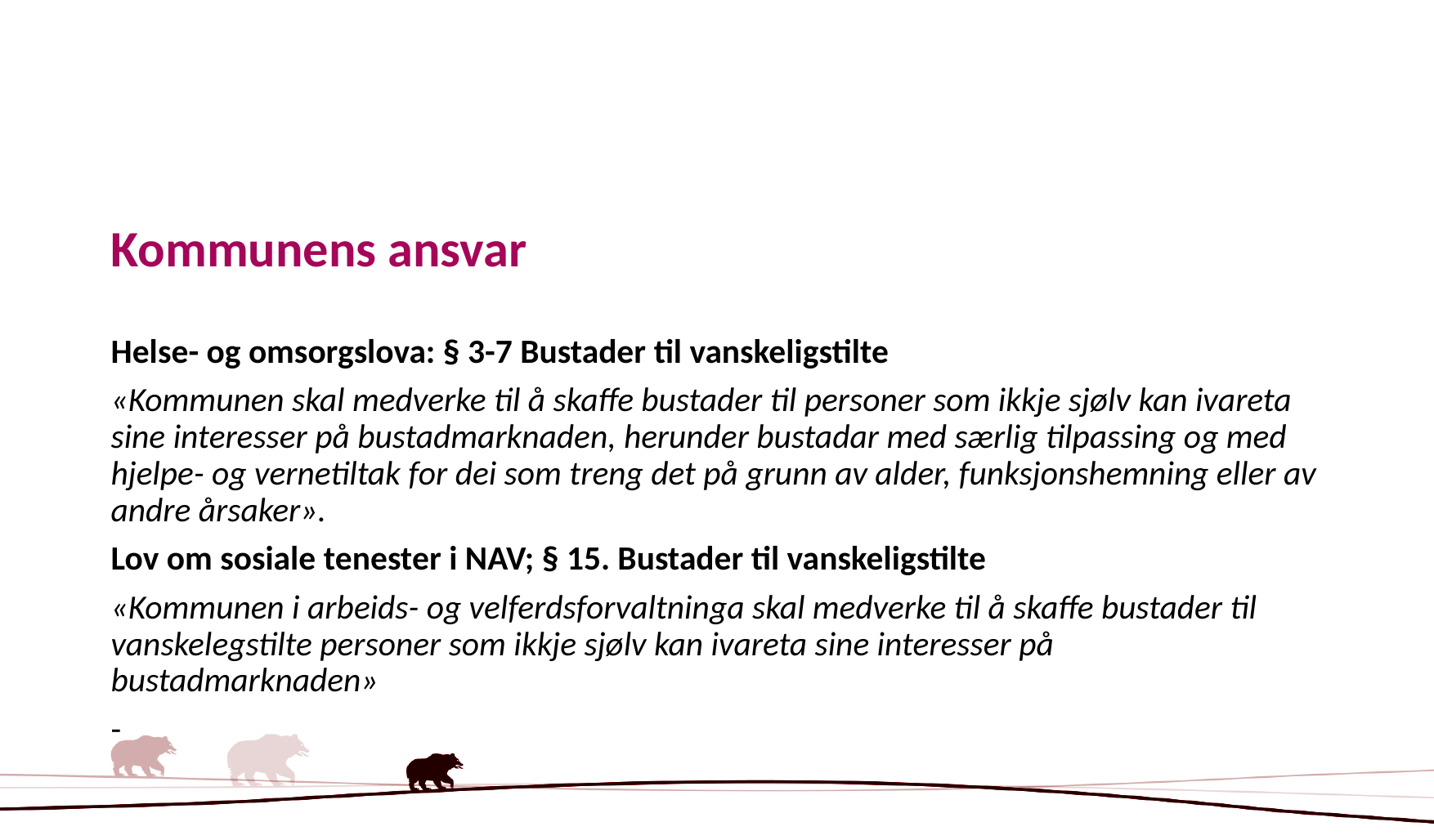

# Kommunens ansvar
Helse- og omsorgslova: § 3-7 Bustader til vanskeligstilte
«Kommunen skal medverke til å skaffe bustader til personer som ikkje sjølv kan ivareta sine interesser på bustadmarknaden, herunder bustadar med særlig tilpassing og med hjelpe- og vernetiltak for dei som treng det på grunn av alder, funksjonshemning eller av andre årsaker».
Lov om sosiale tenester i NAV; § 15. Bustader til vanskeligstilte
«Kommunen i arbeids- og velferdsforvaltninga skal medverke til å skaffe bustader til vanskelegstilte personer som ikkje sjølv kan ivareta sine interesser på bustadmarknaden»
-